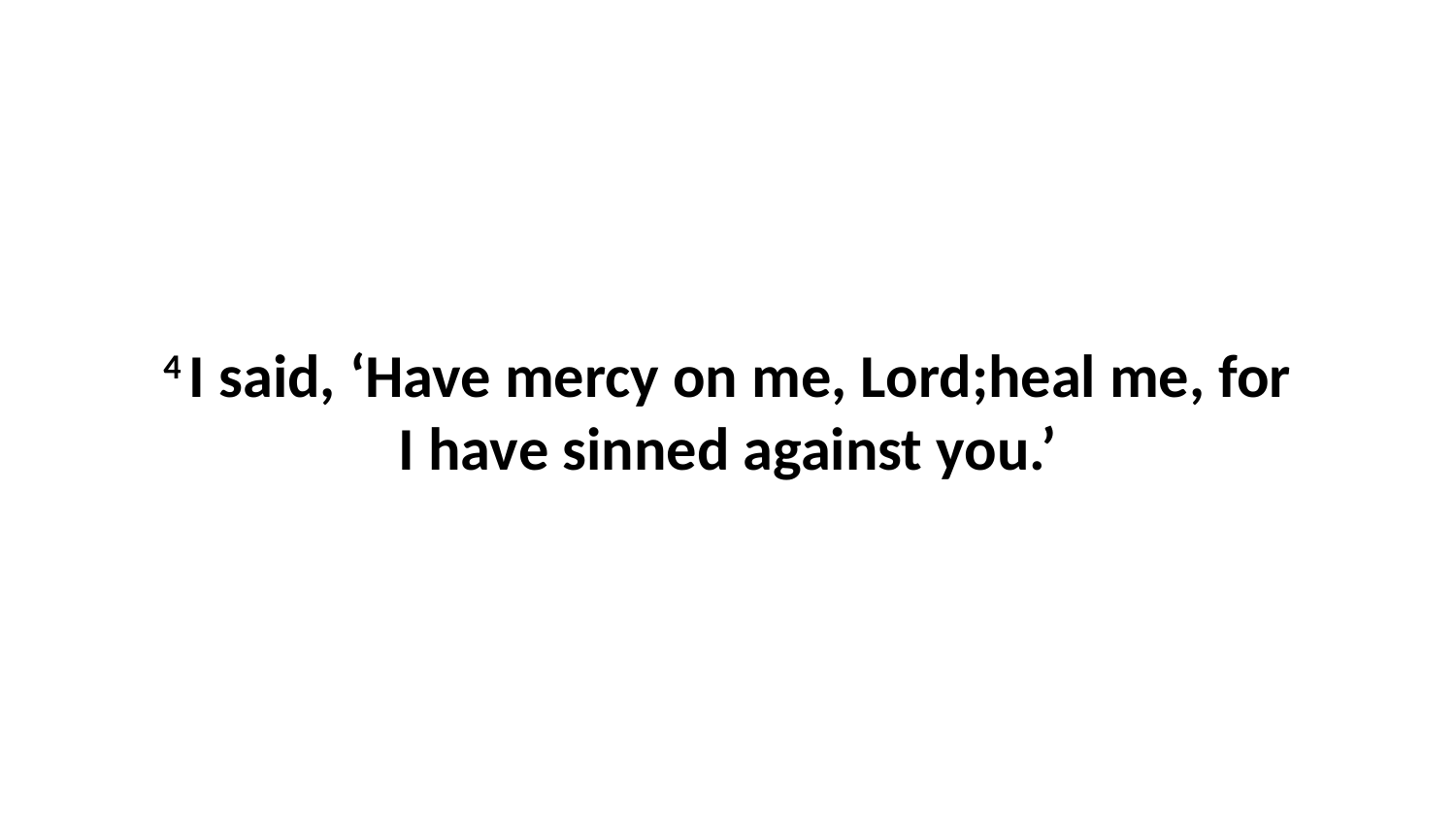

4 I said, ‘Have mercy on me, Lord;heal me, for I have sinned against you.’